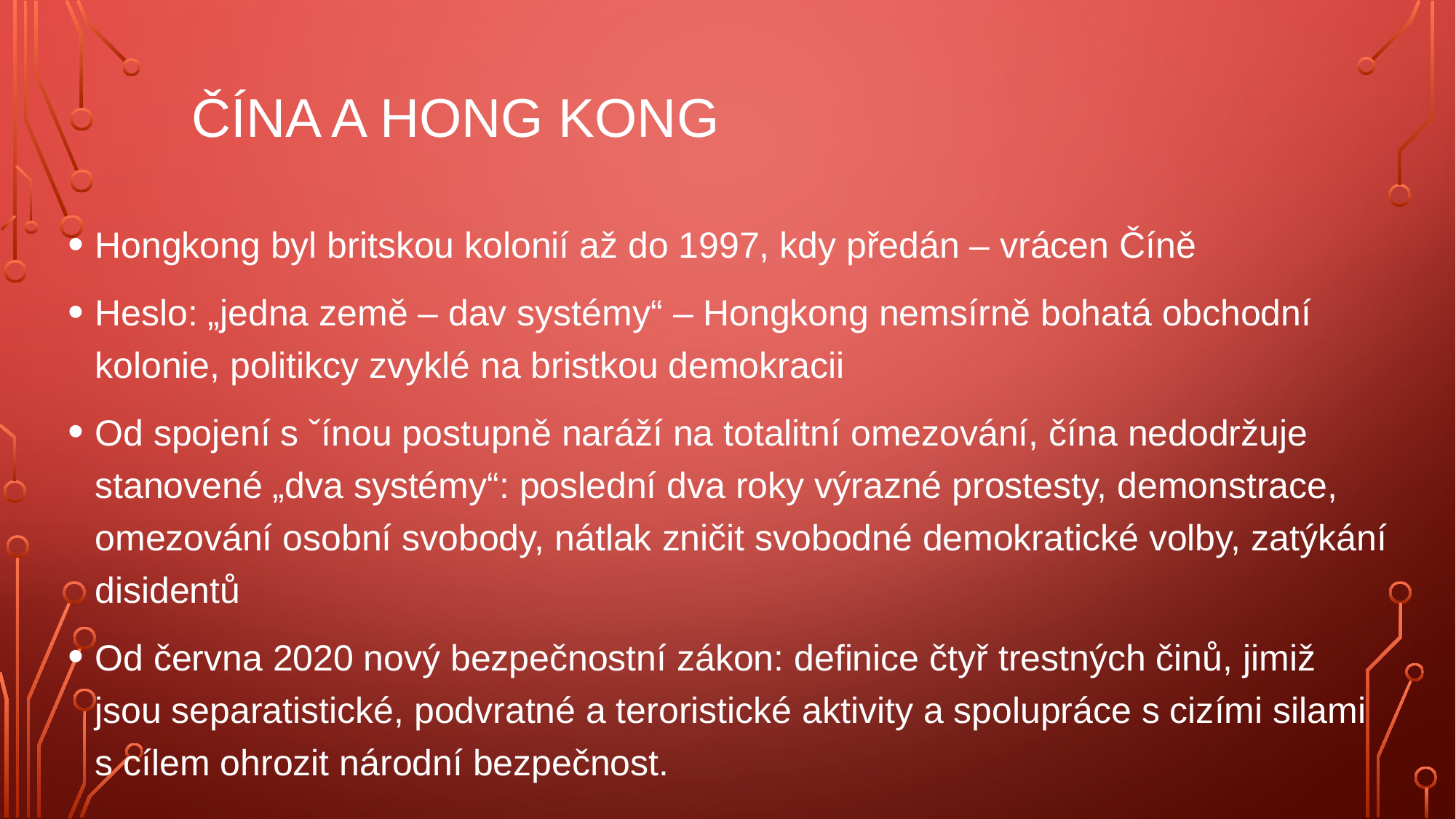

# Čína a hong kong
Hongkong byl britskou kolonií až do 1997, kdy předán – vrácen Číně
Heslo: „jedna země – dav systémy“ – Hongkong nemsírně bohatá obchodní kolonie, politikcy zvyklé na bristkou demokracii
Od spojení s ˇínou postupně naráží na totalitní omezování, čína nedodržuje stanovené „dva systémy“: poslední dva roky výrazné prostesty, demonstrace, omezování osobní svobody, nátlak zničit svobodné demokratické volby, zatýkání disidentů
Od června 2020 nový bezpečnostní zákon: definice čtyř trestných činů, jimiž jsou separatistické, podvratné a teroristické aktivity a spolupráce s cizími silami s cílem ohrozit národní bezpečnost.